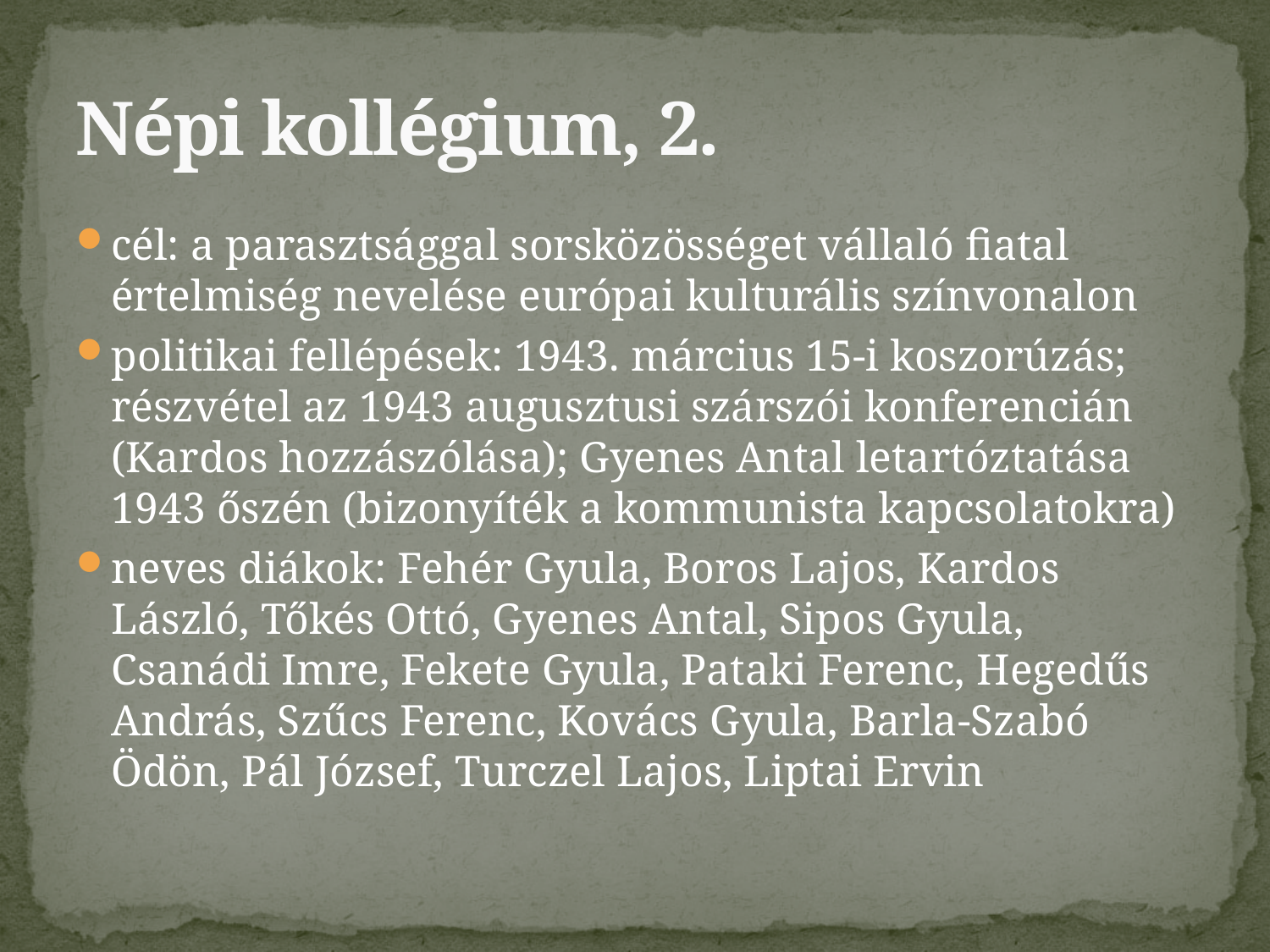

# Népi kollégium, 2.
cél: a parasztsággal sorsközösséget vállaló fiatal értelmiség nevelése európai kulturális színvonalon
politikai fellépések: 1943. március 15-i koszorúzás; részvétel az 1943 augusztusi szárszói konferencián (Kardos hozzászólása); Gyenes Antal letartóztatása 1943 őszén (bizonyíték a kommunista kapcsolatokra)
neves diákok: Fehér Gyula, Boros Lajos, Kardos László, Tőkés Ottó, Gyenes Antal, Sipos Gyula, Csanádi Imre, Fekete Gyula, Pataki Ferenc, Hegedűs András, Szűcs Ferenc, Kovács Gyula, Barla-Szabó Ödön, Pál József, Turczel Lajos, Liptai Ervin